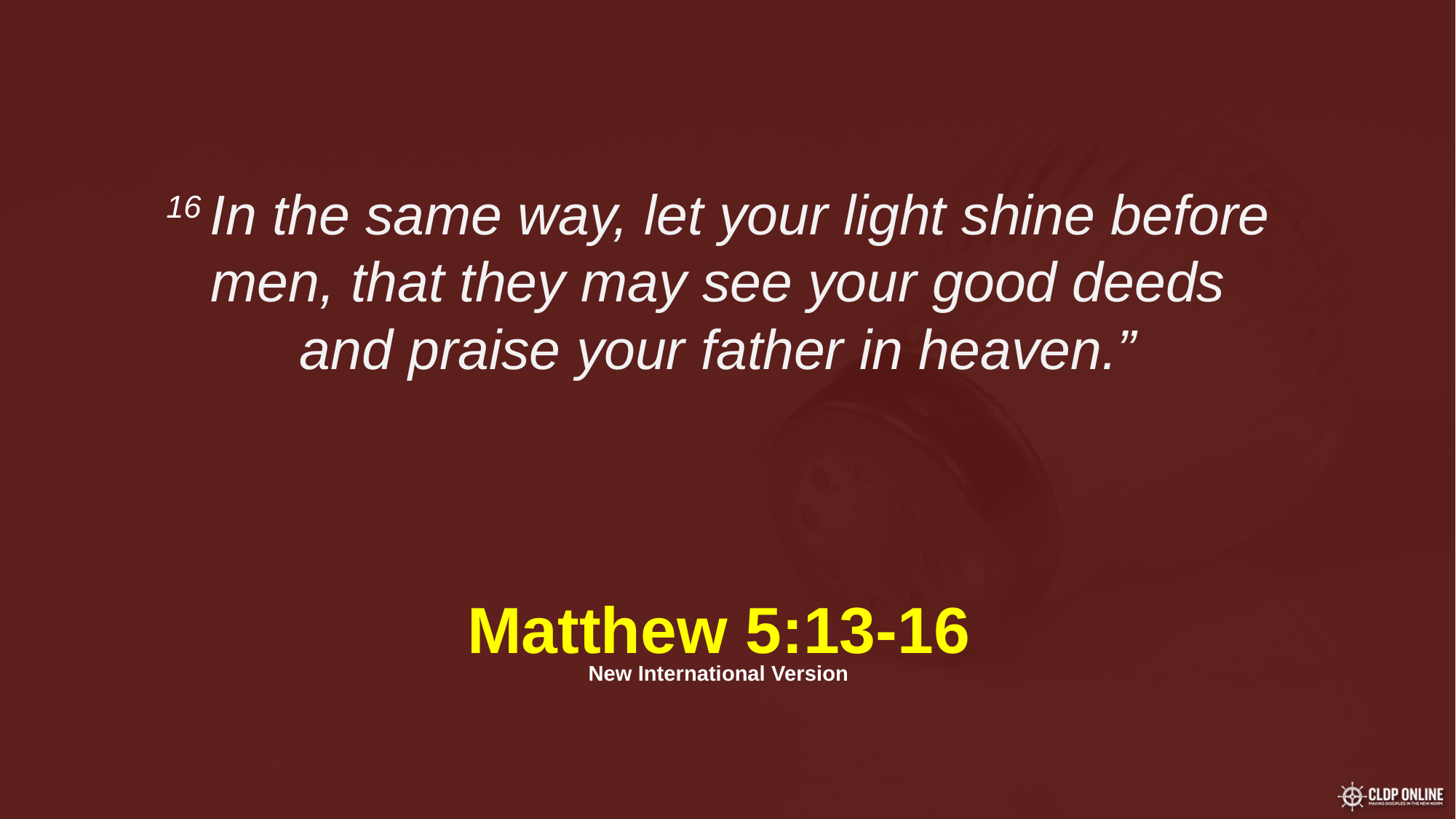

16 In the same way, let your light shine before men, that they may see your good deeds and praise your father in heaven.”
Matthew 5:13-16
New International Version